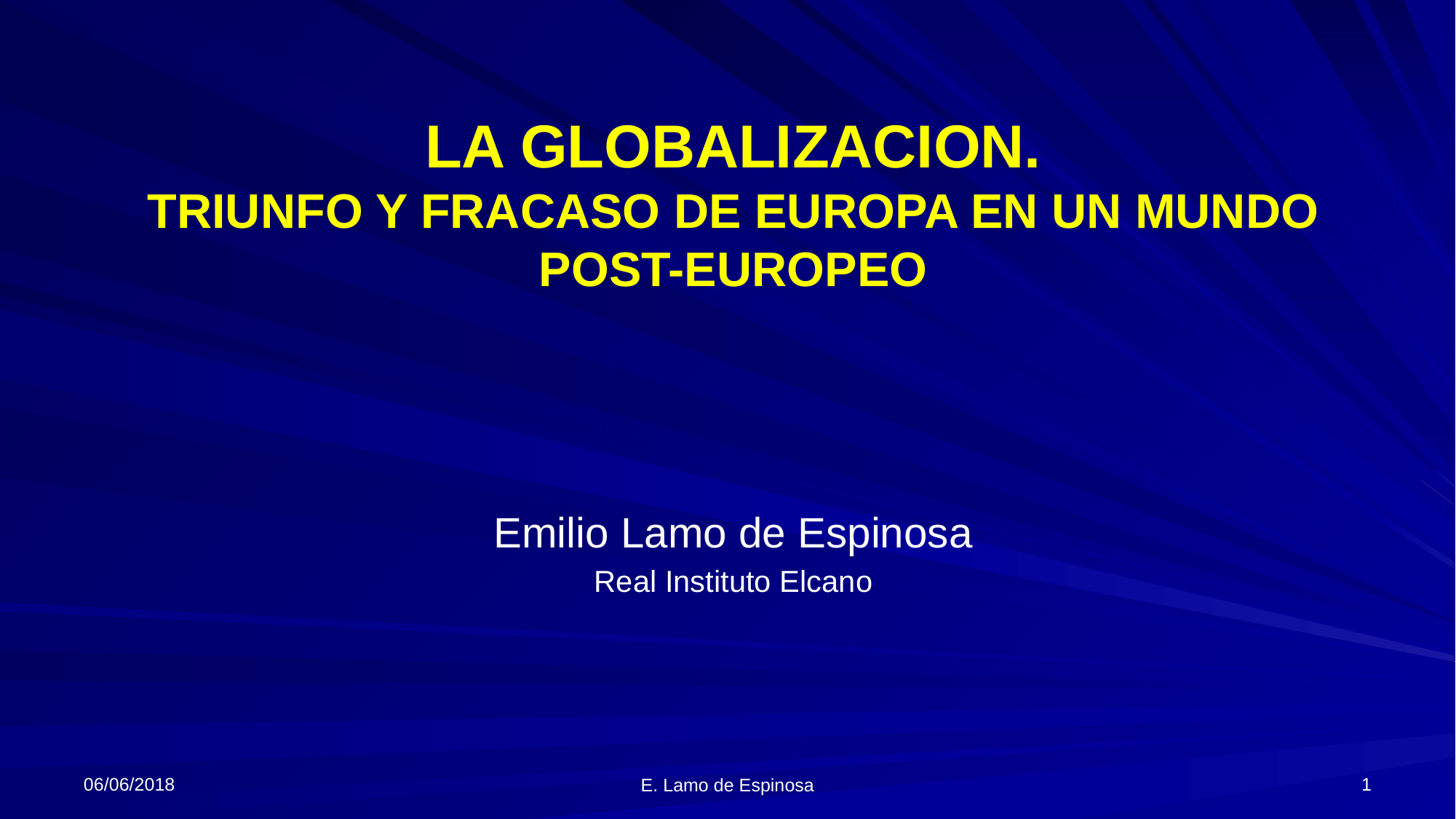

# LA GLOBALIZACION. TRIUNFO Y FRACASO DE EUROPA EN UN MUNDO POST-EUROPEO
Emilio Lamo de Espinosa
Real Instituto Elcano
06/06/2018
1
E. Lamo de Espinosa